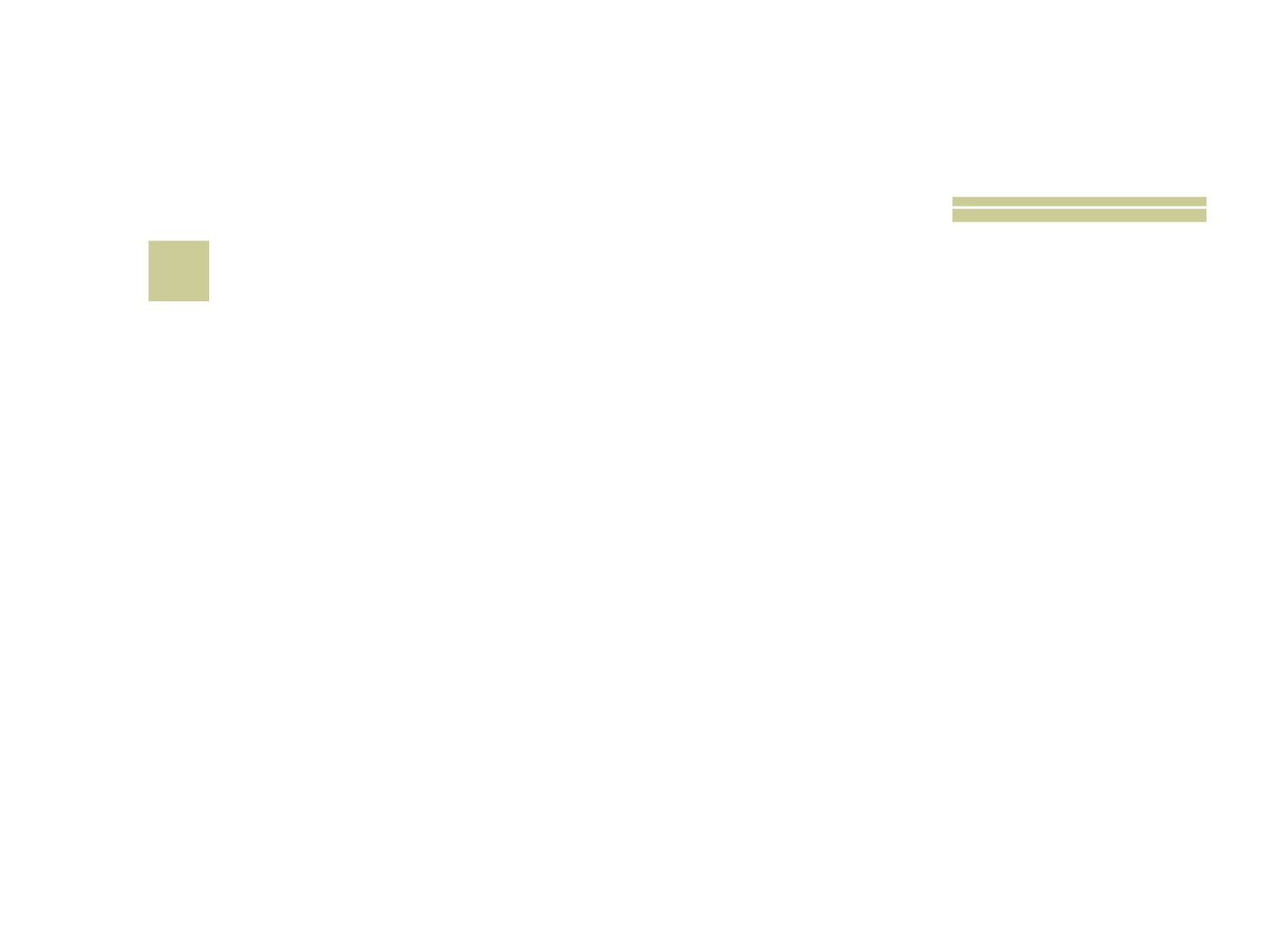

# 20
 Alimento que possui dentes e não é bem visto pelos vampiros?